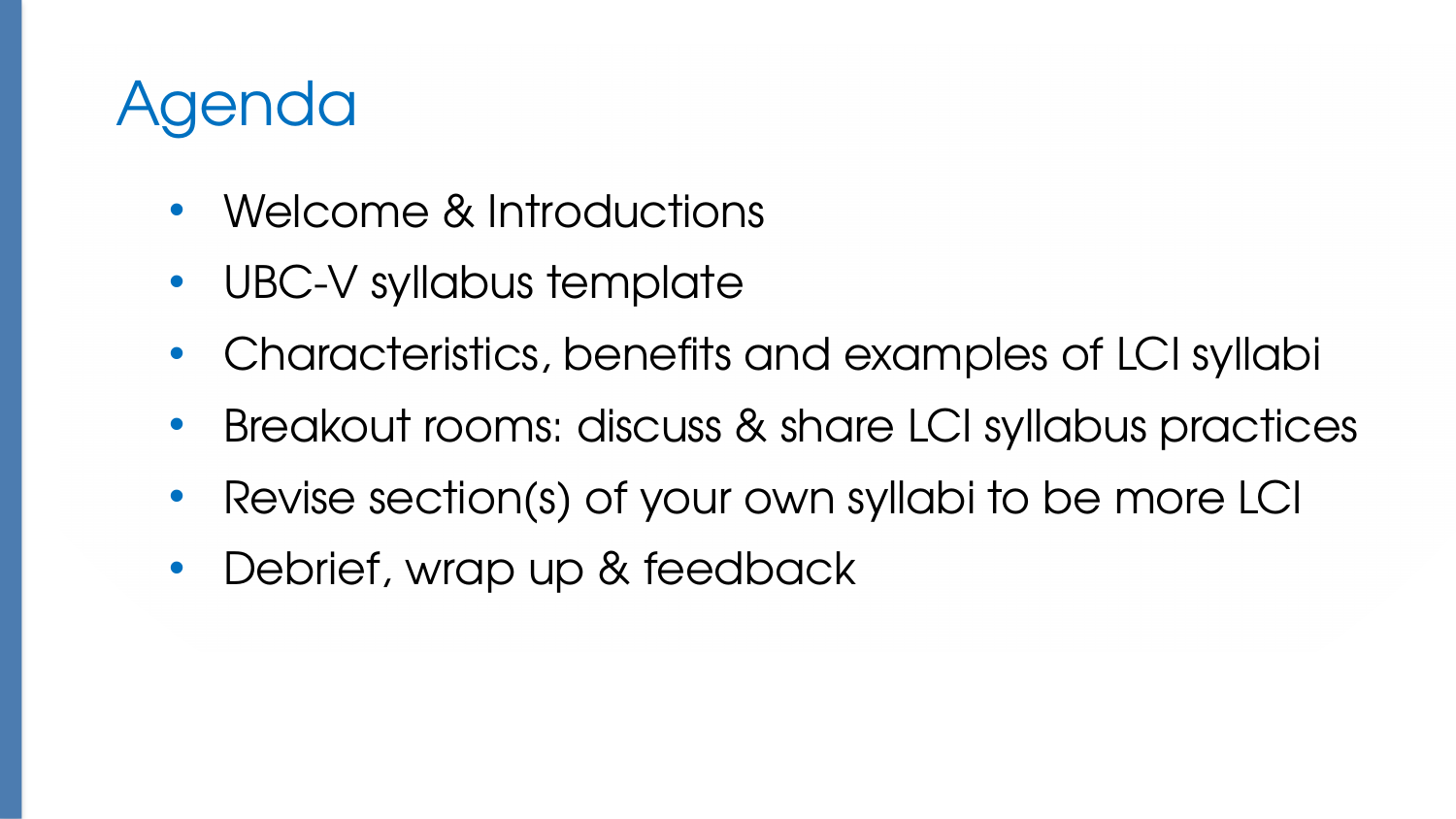

3

Agenda
Welcome & Introductions
UBC-V syllabus template
Characteristics, benefits and examples of LCI syllabi
Breakout rooms: discuss & share LCI syllabus practices
Revise section(s) of your own syllabi to be more LCI
Debrief, wrap up & feedback